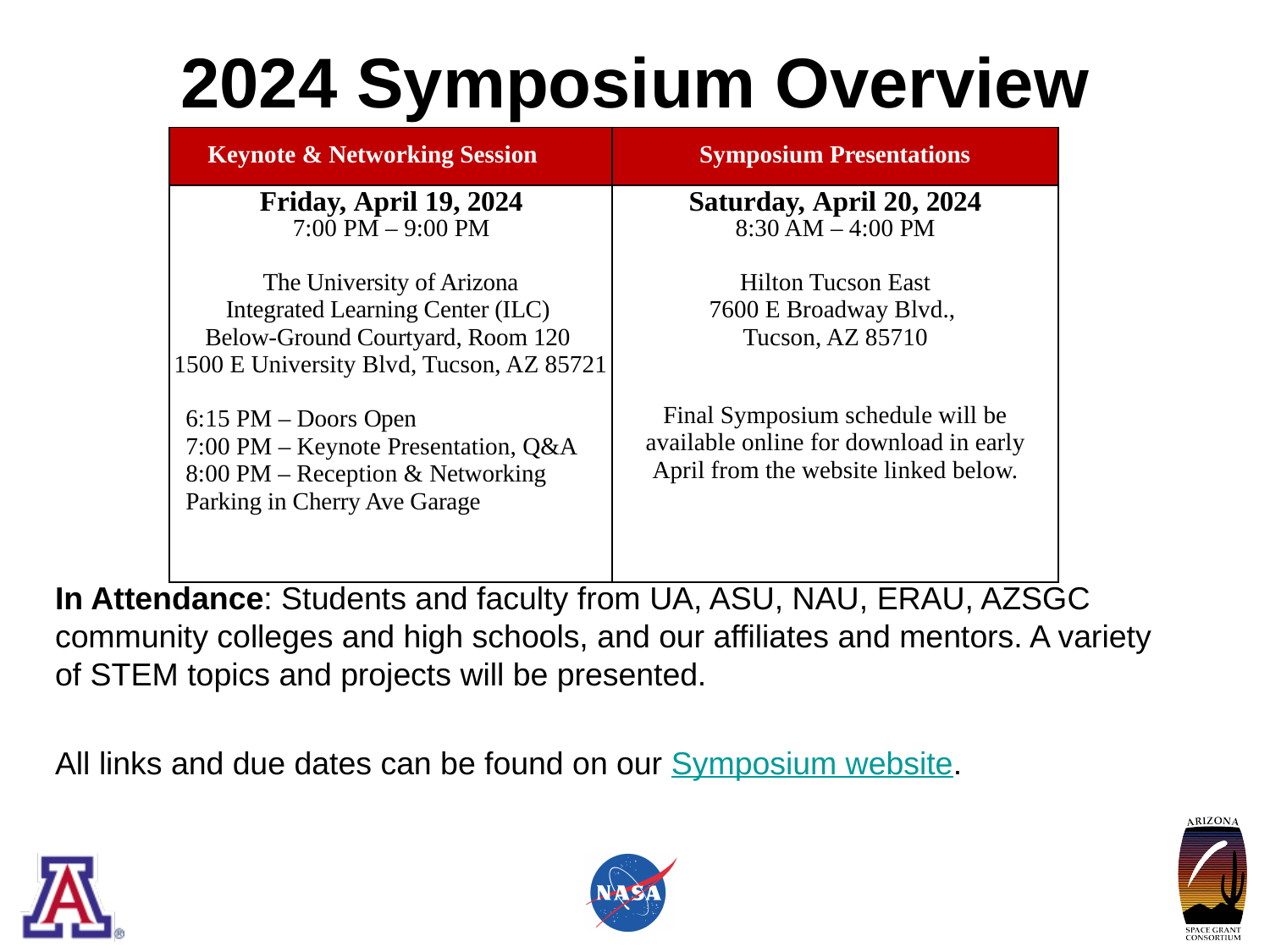

# 2024 Symposium Overview

In Attendance: Students and faculty from UA, ASU, NAU, ERAU, AZSGC community colleges and high schools, and our affiliates and mentors. A variety of STEM topics and projects will be presented.

All links and due dates can be found on our Symposium website.
| Keynote & Networking Session | Symposium Presentations |
| --- | --- |
| Friday, April 19, 2024 7:00 PM – 9:00 PM   The University of Arizona Integrated Learning Center (ILC) Below-Ground Courtyard, Room 120 1500 E University Blvd, Tucson, AZ 85721   6:15 PM – Doors Open 7:00 PM – Keynote Presentation, Q&A 8:00 PM – Reception & Networking Parking in Cherry Ave Garage | Saturday, April 20, 2024 8:30 AM – 4:00 PM   Hilton Tucson East 7600 E Broadway Blvd., Tucson, AZ 85710   Final Symposium schedule will be available online for download in early April from the website linked below. |